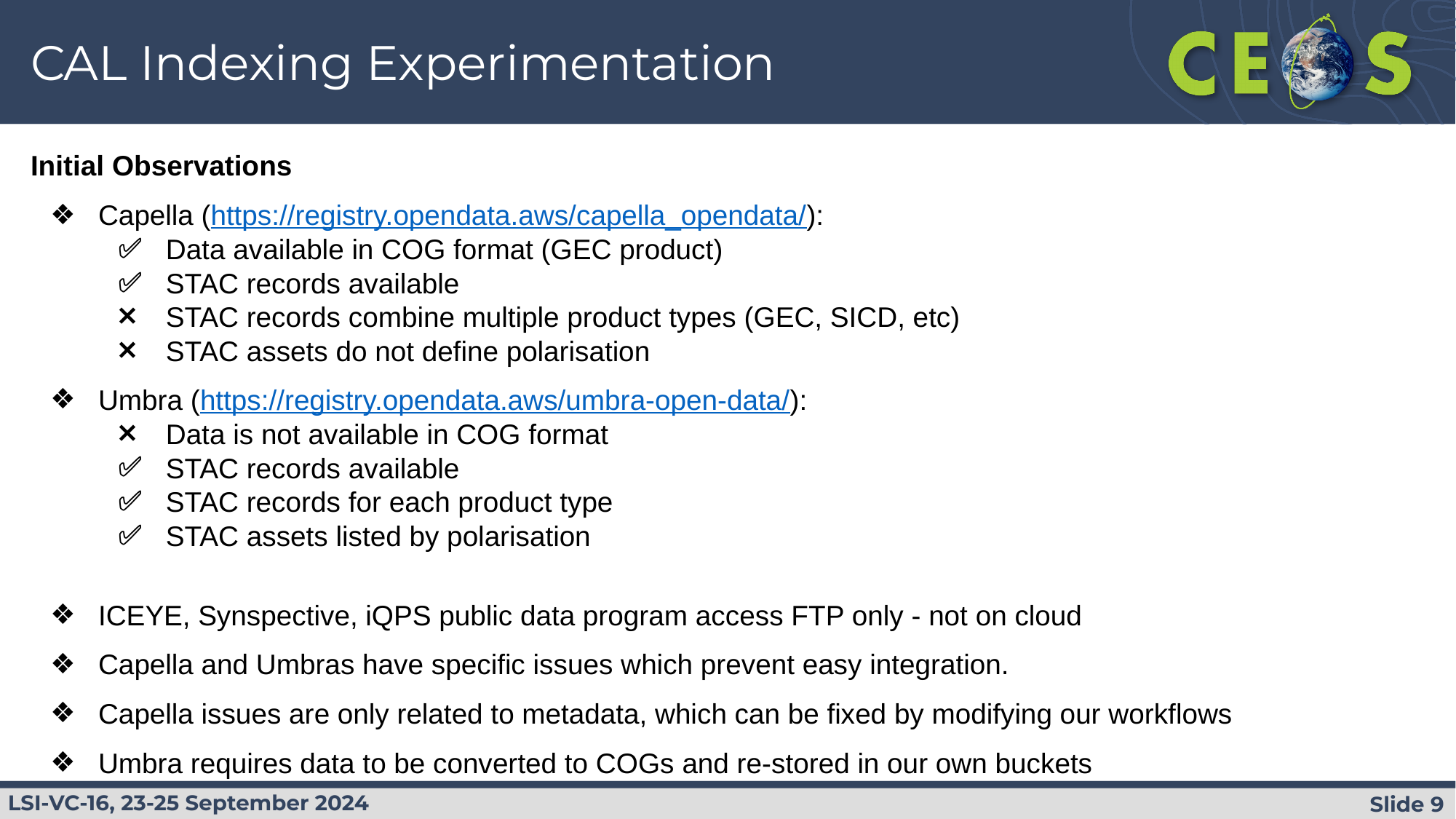

# CAL Indexing Experimentation
Initial Observations
Capella (https://registry.opendata.aws/capella_opendata/):
Data available in COG format (GEC product)
STAC records available
STAC records combine multiple product types (GEC, SICD, etc)
STAC assets do not define polarisation
Umbra (https://registry.opendata.aws/umbra-open-data/):
Data is not available in COG format
STAC records available
STAC records for each product type
STAC assets listed by polarisation

ICEYE, Synspective, iQPS public data program access FTP only - not on cloud
Capella and Umbras have specific issues which prevent easy integration.
Capella issues are only related to metadata, which can be fixed by modifying our workflows
Umbra requires data to be converted to COGs and re-stored in our own buckets